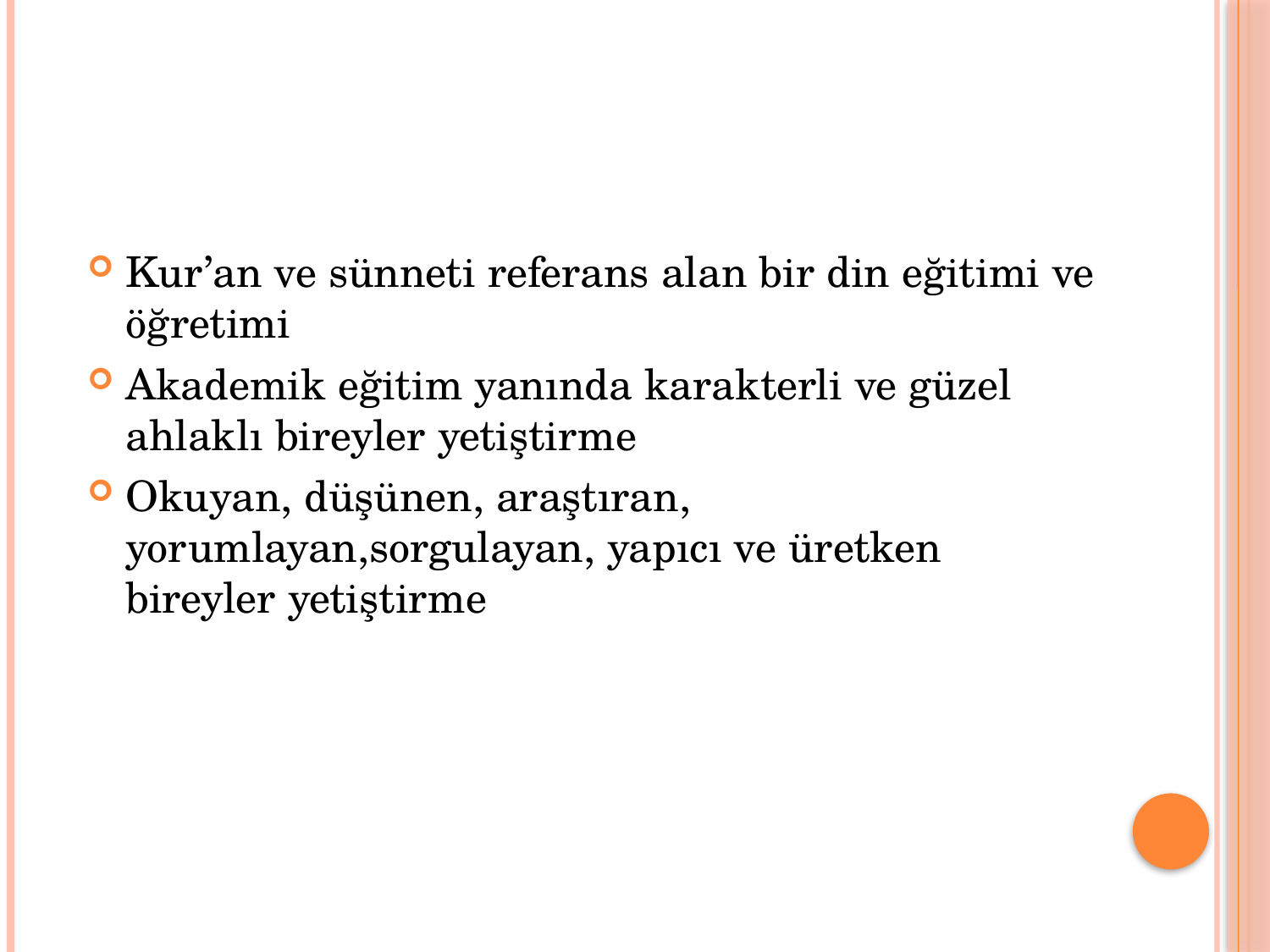

Kur’an ve sünneti referans alan bir din eğitimi ve öğretimi
Akademik eğitim yanında karakterli ve güzel ahlaklı bireyler yetiştirme
Okuyan, düşünen, araştıran, yorumlayan,sorgulayan, yapıcı ve üretken bireyler yetiştirme